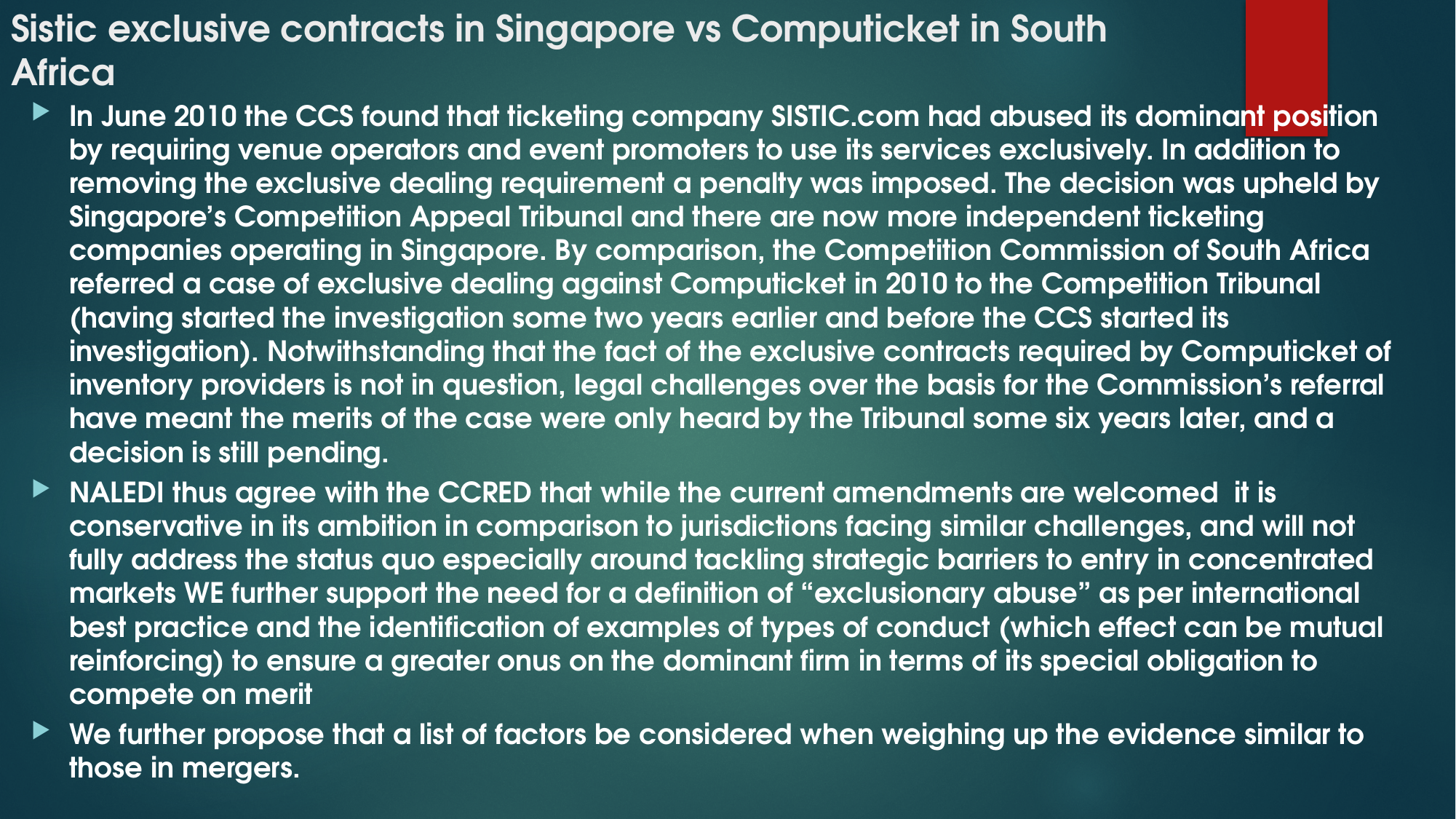

# Sistic exclusive contracts in Singapore vs Computicket in South Africa
In June 2010 the CCS found that ticketing company SISTIC.com had abused its dominant position by requiring venue operators and event promoters to use its services exclusively. In addition to removing the exclusive dealing requirement a penalty was imposed. The decision was upheld by Singapore’s Competition Appeal Tribunal and there are now more independent ticketing companies operating in Singapore. By comparison, the Competition Commission of South Africa referred a case of exclusive dealing against Computicket in 2010 to the Competition Tribunal (having started the investigation some two years earlier and before the CCS started its investigation). Notwithstanding that the fact of the exclusive contracts required by Computicket of inventory providers is not in question, legal challenges over the basis for the Commission’s referral have meant the merits of the case were only heard by the Tribunal some six years later, and a decision is still pending.
NALEDI thus agree with the CCRED that while the current amendments are welcomed  it is conservative in its ambition in comparison to jurisdictions facing similar challenges, and will not fully address the status quo especially around tackling strategic barriers to entry in concentrated markets WE further support the need for a definition of “exclusionary abuse” as per international best practice and the identification of examples of types of conduct (which effect can be mutual reinforcing) to ensure a greater onus on the dominant firm in terms of its special obligation to compete on merit
We further propose that a list of factors be considered when weighing up the evidence similar to those in mergers.